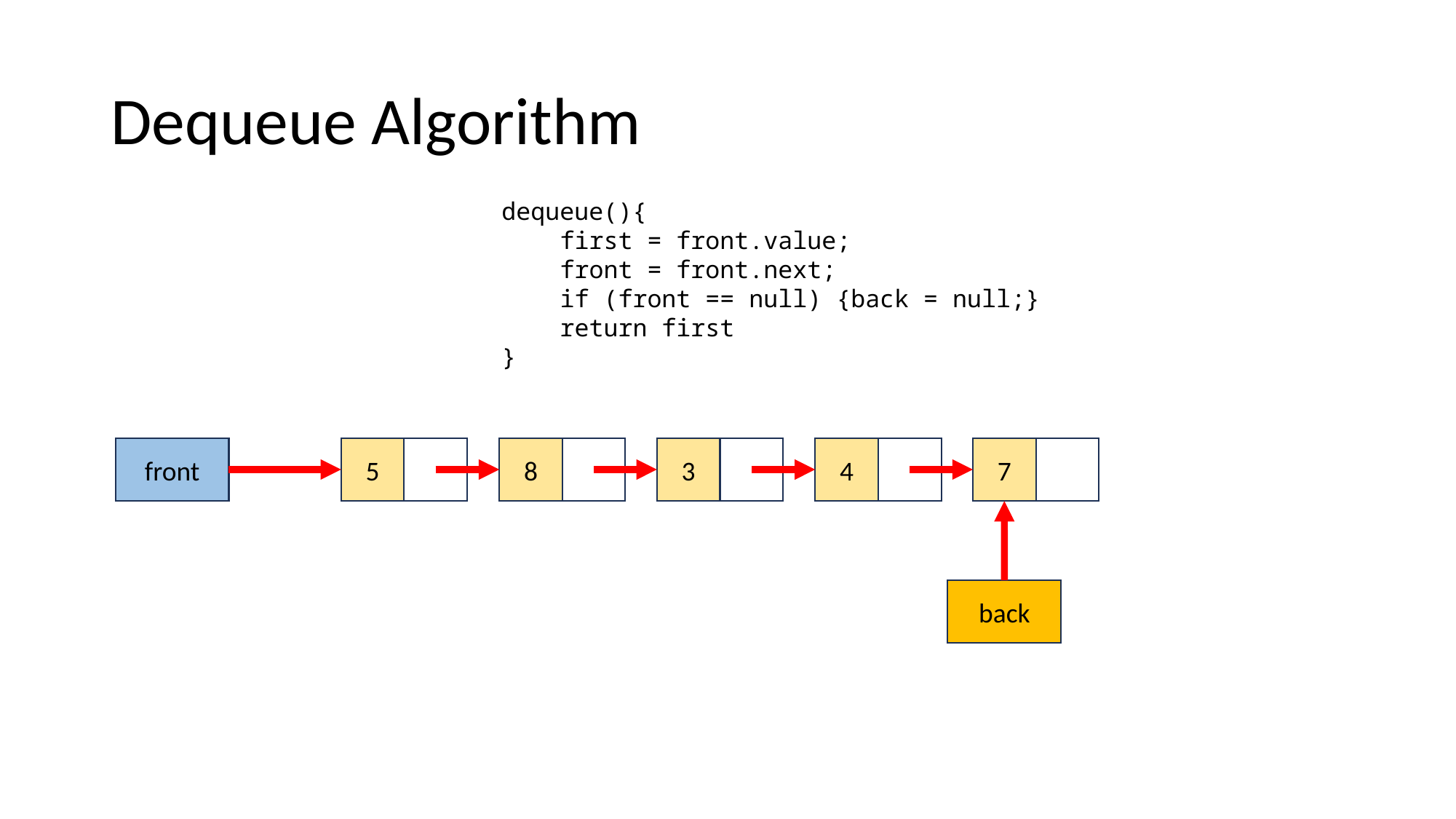

# Dequeue Algorithm
dequeue(){
    first = front.value;
    front = front.next;
    if (front == null) {back = null;}
    return first
}
front
5

8

3

4

7

back